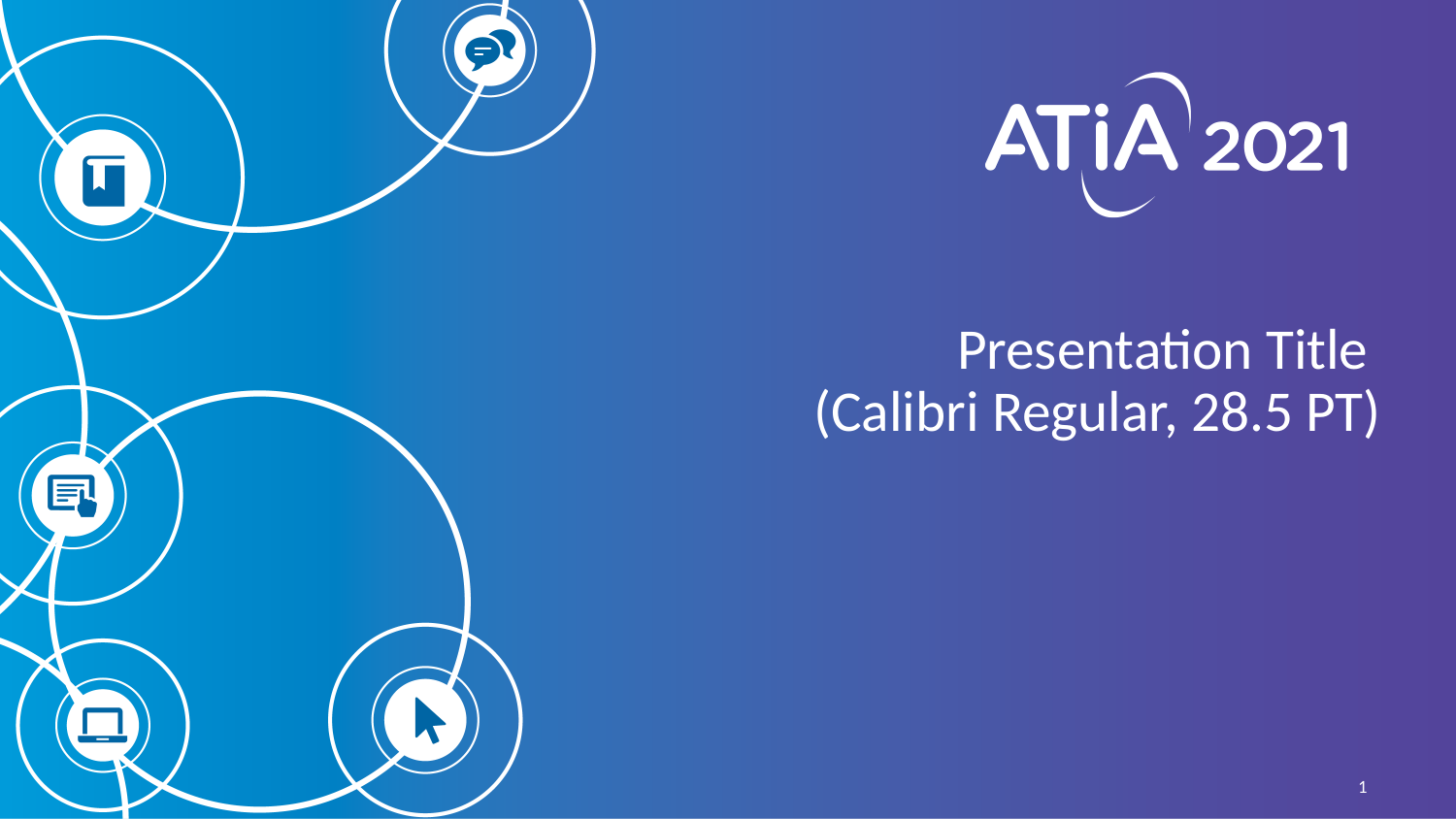

# Presentation Title (Calibri Regular, 28.5 PT)

1